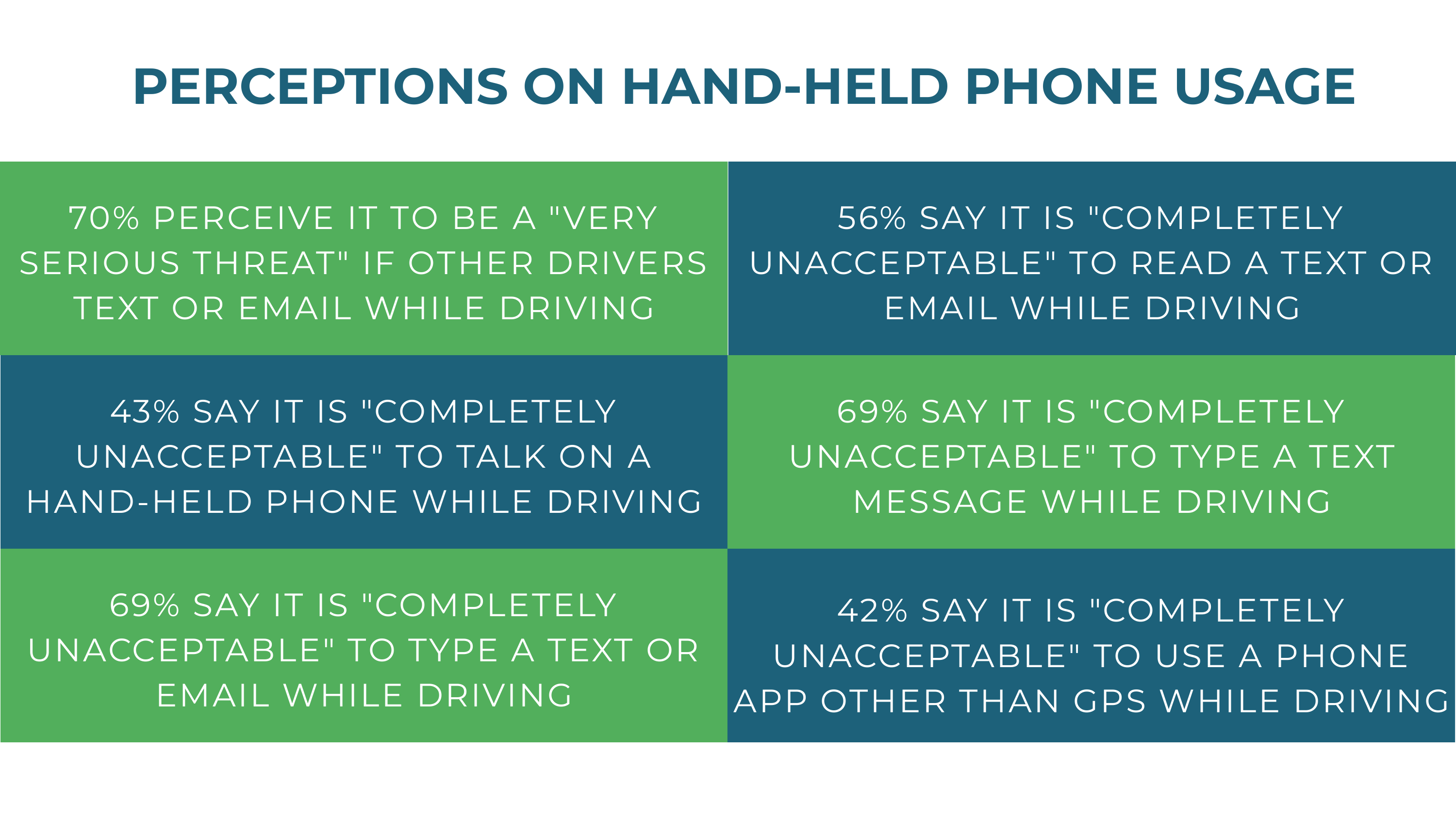

PERCEPTIONS ON HAND-HELD PHONE USAGE

70% PERCEIVE IT TO BE A "VERY SERIOUS THREAT" IF OTHER DRIVERS TEXT OR EMAIL WHILE DRIVING
56% SAY IT IS "COMPLETELY UNACCEPTABLE" TO READ A TEXT OR EMAIL WHILE DRIVING

43% SAY IT IS "COMPLETELY UNACCEPTABLE" TO TALK ON A HAND-HELD PHONE WHILE DRIVING
69% SAY IT IS "COMPLETELY UNACCEPTABLE" TO TYPE A TEXT
MESSAGE WHILE DRIVING

69% SAY IT IS "COMPLETELY UNACCEPTABLE" TO TYPE A TEXT OR EMAIL WHILE DRIVING
42% SAY IT IS "COMPLETELY UNACCEPTABLE" TO USE A PHONE APP OTHER THAN GPS WHILE DRIVING